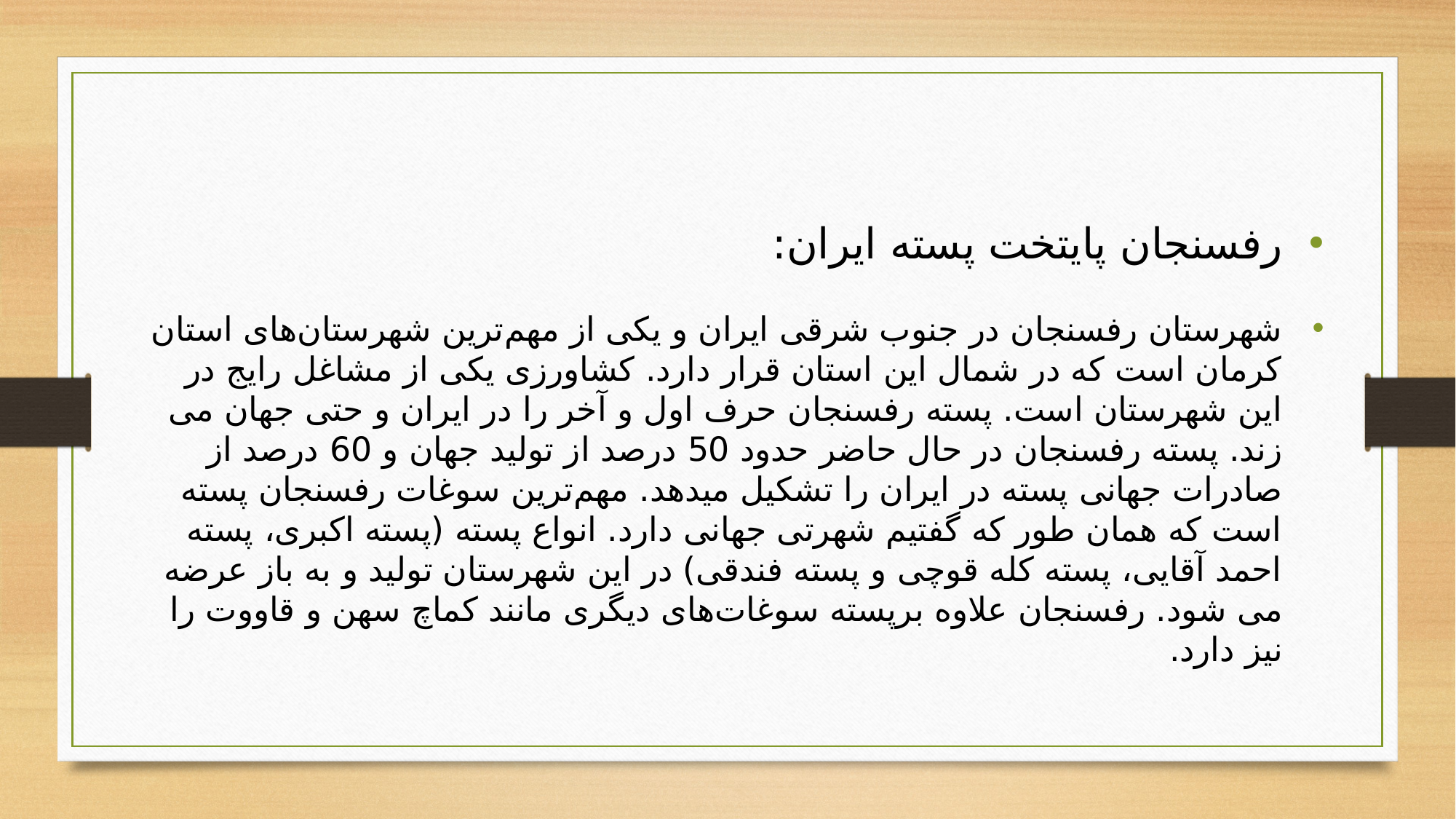

رفسنجان پایتخت پسته ایران:

شهرستان رفسنجان در جنوب شرقی ایران و یکی از مهم‌ترین شهرستان‌های استان کرمان است که در شمال این استان قرار دارد. کشاورزی یکی از مشاغل رایج در این شهرستان است. پسته رفسنجان حرف اول و آخر را در ایران و حتی جهان می زند. پسته رفسنجان در حال حاضر حدود 50 درصد از تولید جهان و 60 درصد از صادرات جهانی پسته در ایران را تشکیل میدهد. مهم‌ترین سوغات رفسنجان پسته است که همان طور که گفتیم شهرتی جهانی دارد. انواع پسته (پسته اکبری، پسته احمد آقایی، پسته کله قوچی و پسته فندقی) در این شهرستان تولید و به باز عرضه می شود. رفسنجان علاوه برپسته سوغات‌های دیگری مانند کماچ سهن و قاووت را نیز دارد.